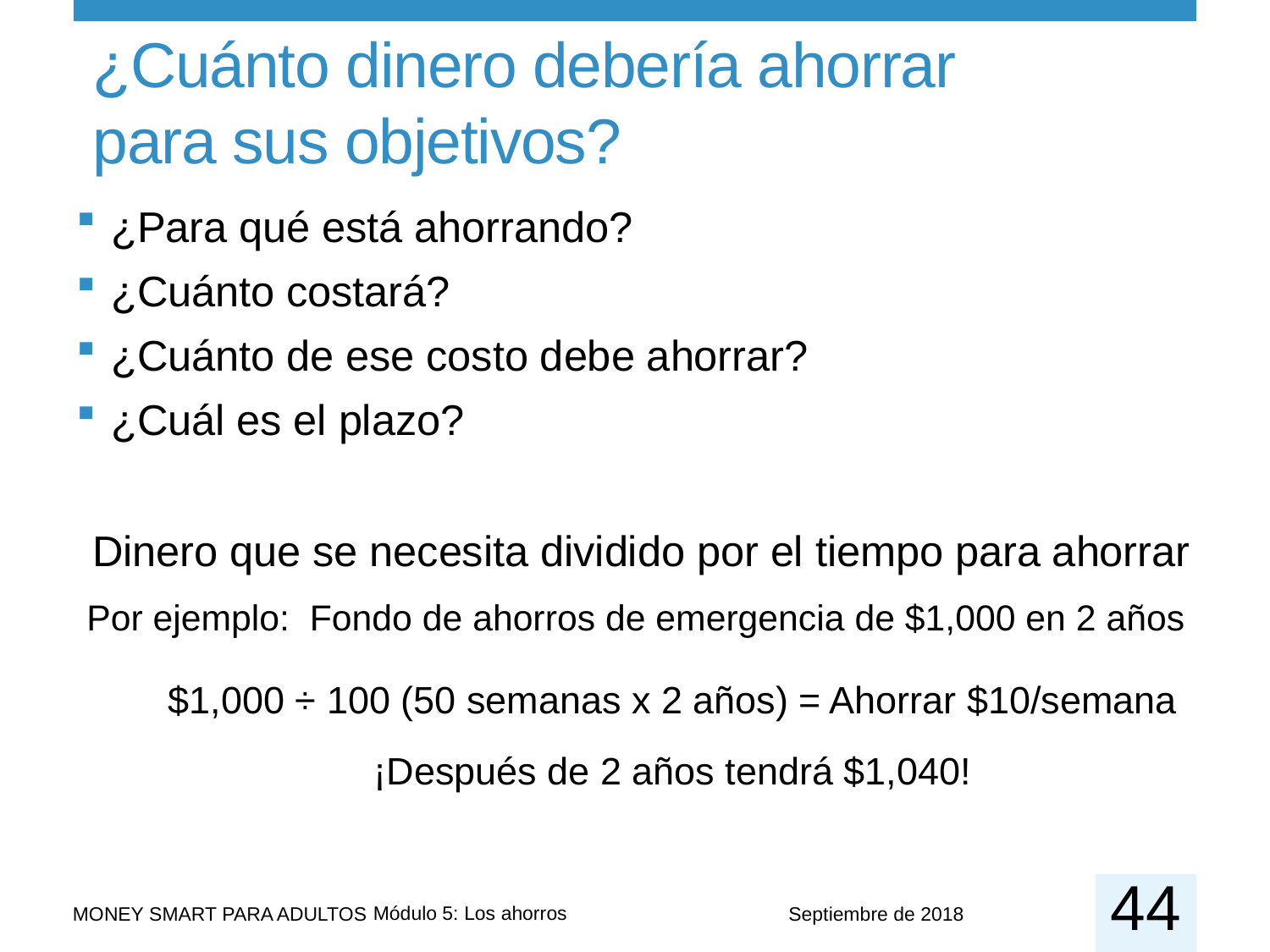

# ¿Cuánto dinero debería ahorrar para sus objetivos?
¿Para qué está ahorrando?
¿Cuánto costará?
¿Cuánto de ese costo debe ahorrar?
¿Cuál es el plazo?

Dinero que se necesita dividido por el tiempo para ahorrar
Por ejemplo:  Fondo de ahorros de emergencia de $1,000 en 2 años
$1,000 ÷ 100 (50 semanas x 2 años) = Ahorrar $10/semana
¡Después de 2 años tendrá $1,040!
44